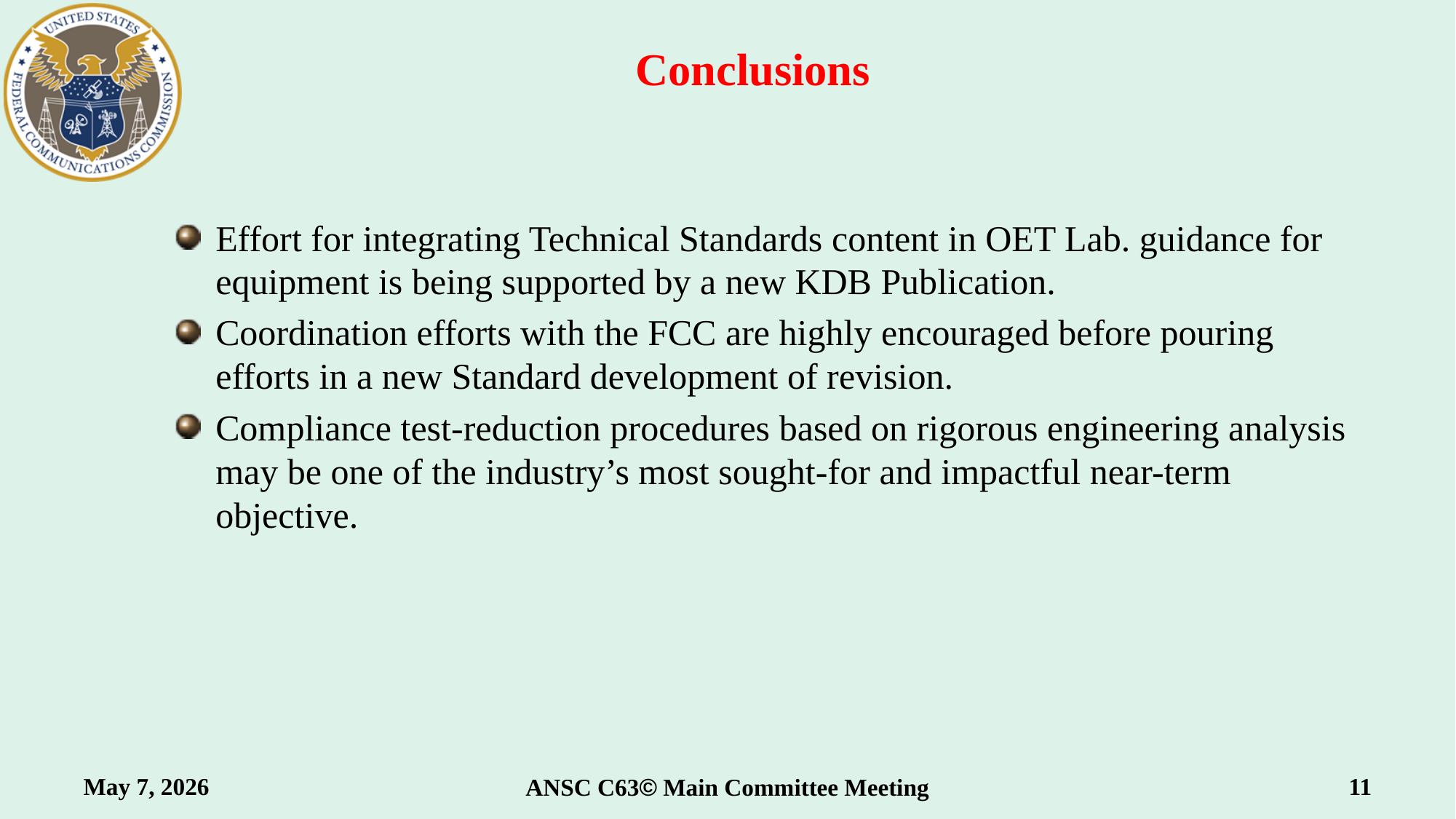

# Conclusions
Effort for integrating Technical Standards content in OET Lab. guidance for equipment is being supported by a new KDB Publication.
Coordination efforts with the FCC are highly encouraged before pouring efforts in a new Standard development of revision.
Compliance test-reduction procedures based on rigorous engineering analysis may be one of the industry’s most sought-for and impactful near-term objective.